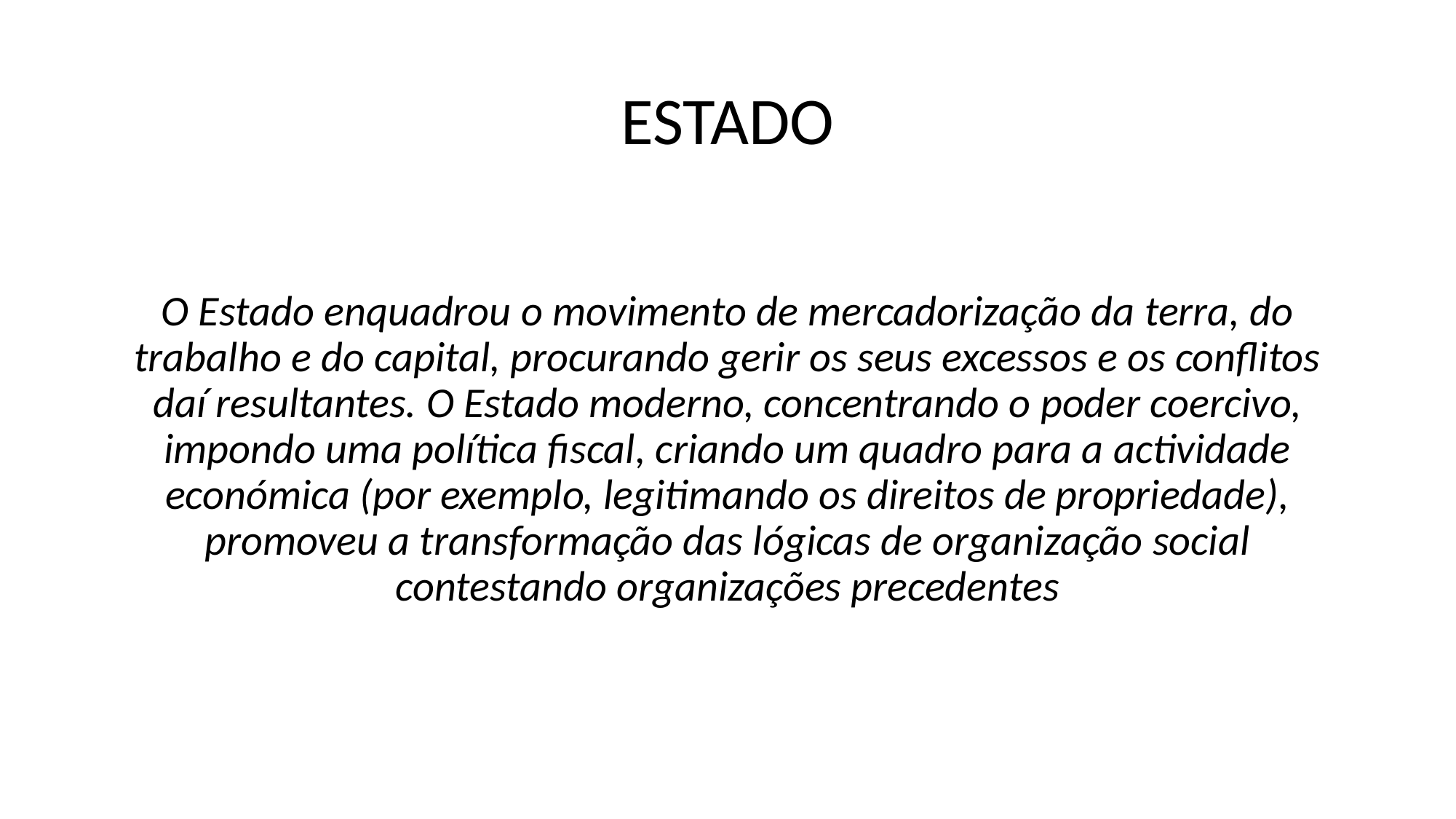

# ESTADO

O Estado enquadrou o movimento de mercadorização da terra, do trabalho e do capital, procurando gerir os seus excessos e os conflitos daí resultantes. O Estado moderno, concentrando o poder coercivo, impondo uma política fiscal, criando um quadro para a actividade económica (por exemplo, legitimando os direitos de propriedade), promoveu a transformação das lógicas de organização social contestando organizações precedentes